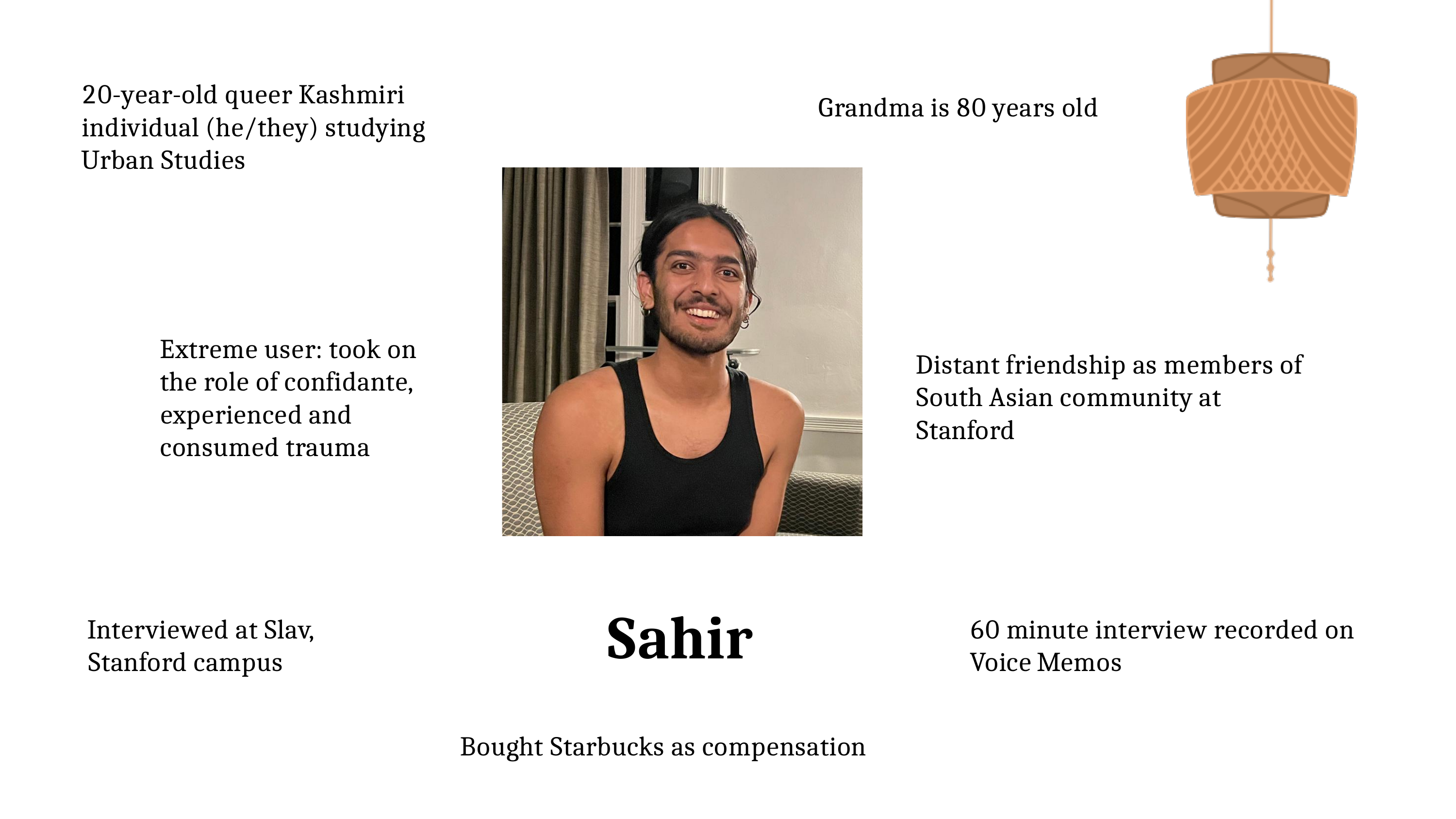

20-year-old queer Kashmiri individual (he/they) studying Urban Studies
Grandma is 80 years old

Extreme user: took on the role of confidante, experienced and consumed trauma
Distant friendship as members of South Asian community at Stanford
Sahir
Interviewed at Slav, Stanford campus
60 minute interview recorded on Voice Memos
Bought Starbucks as compensation